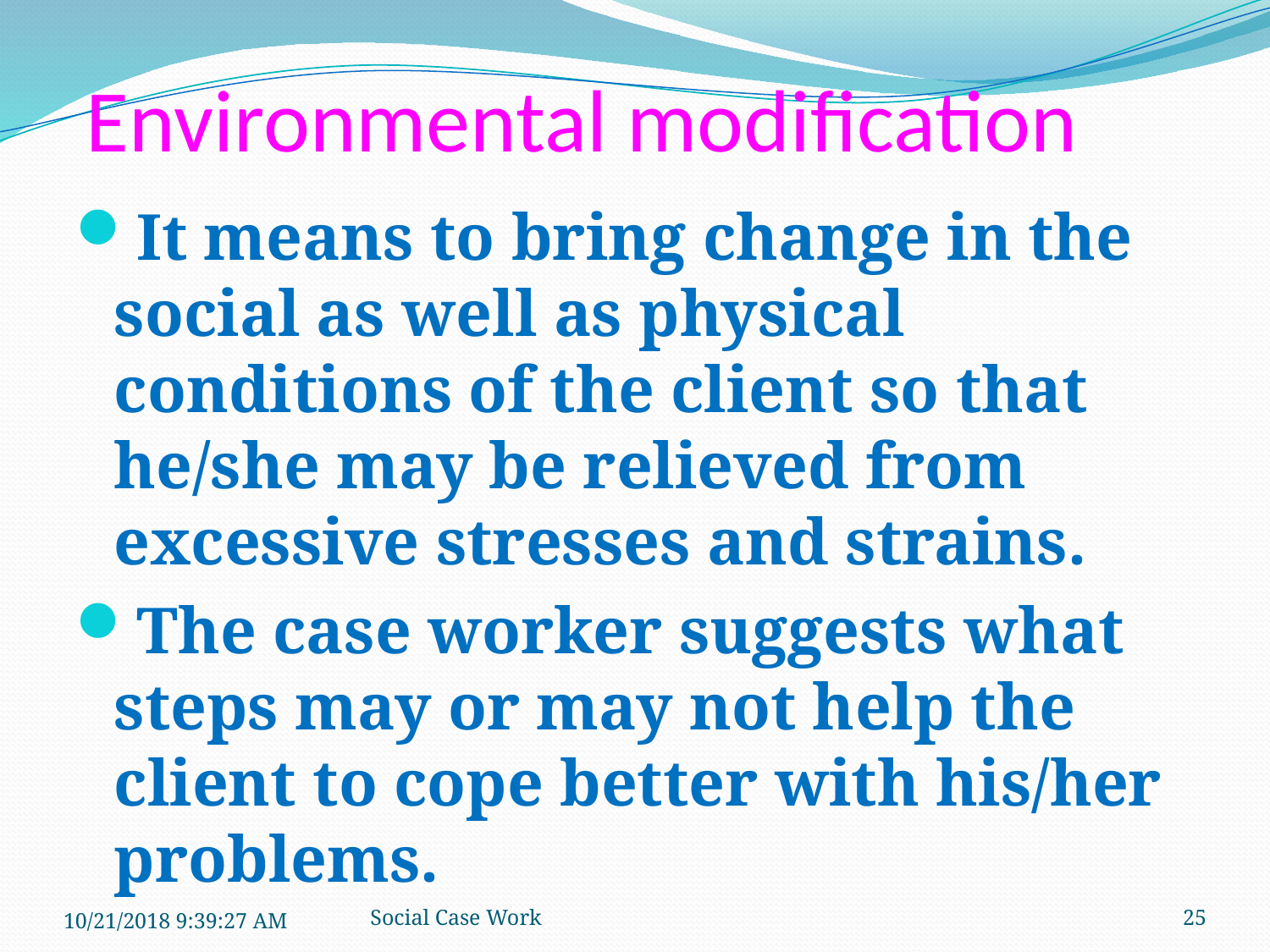

# Environmental modification
It means to bring change in the social as well as physical conditions of the client so that he/she may be relieved from excessive stresses and strains.
The case worker suggests what steps may or may not help the client to cope better with his/her problems.
10/21/2018 9:39:27 AM
Social Case Work
25